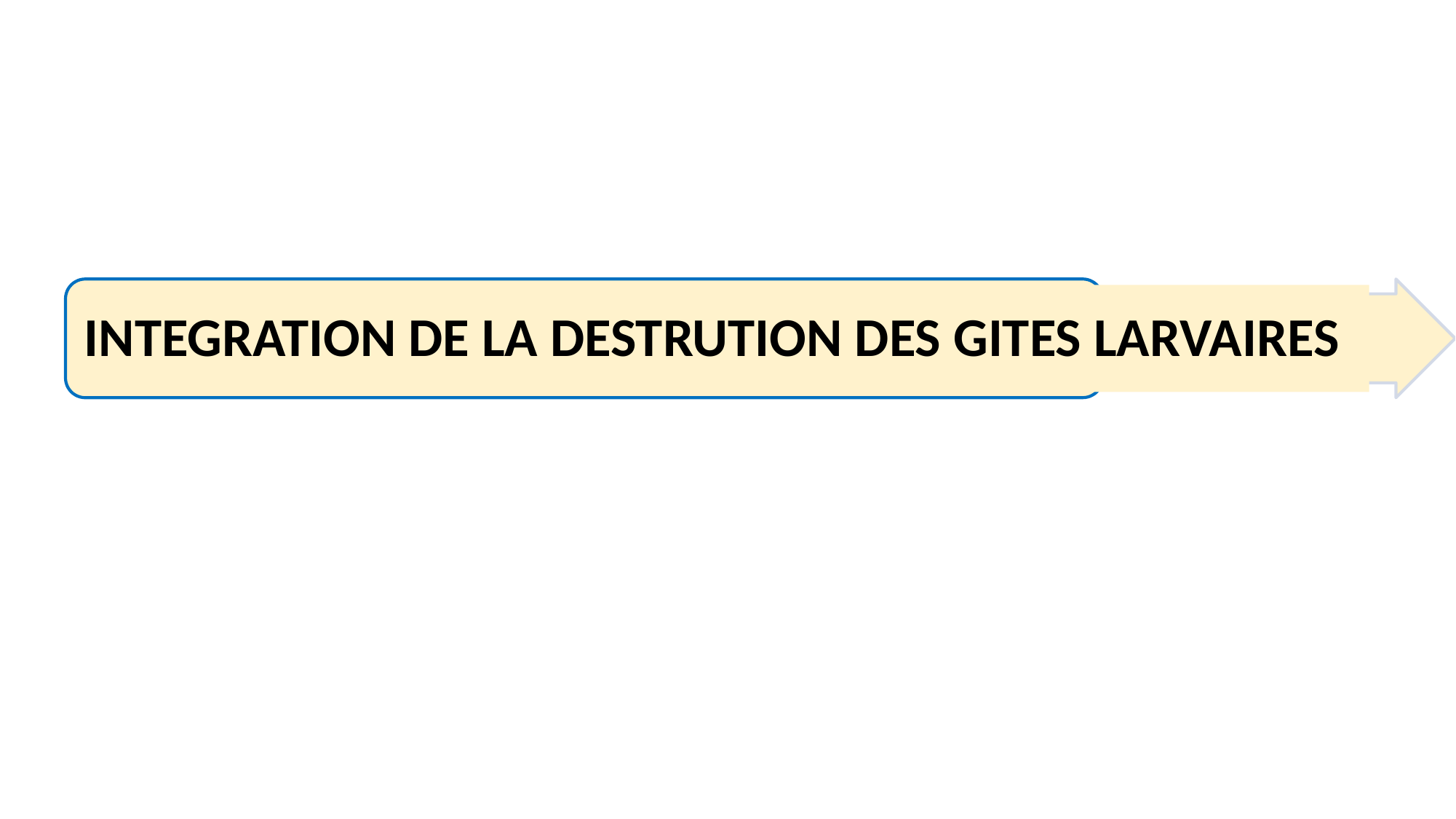

INTEGRATION DE LA DESTRUTION DES GITES LARVAIRES